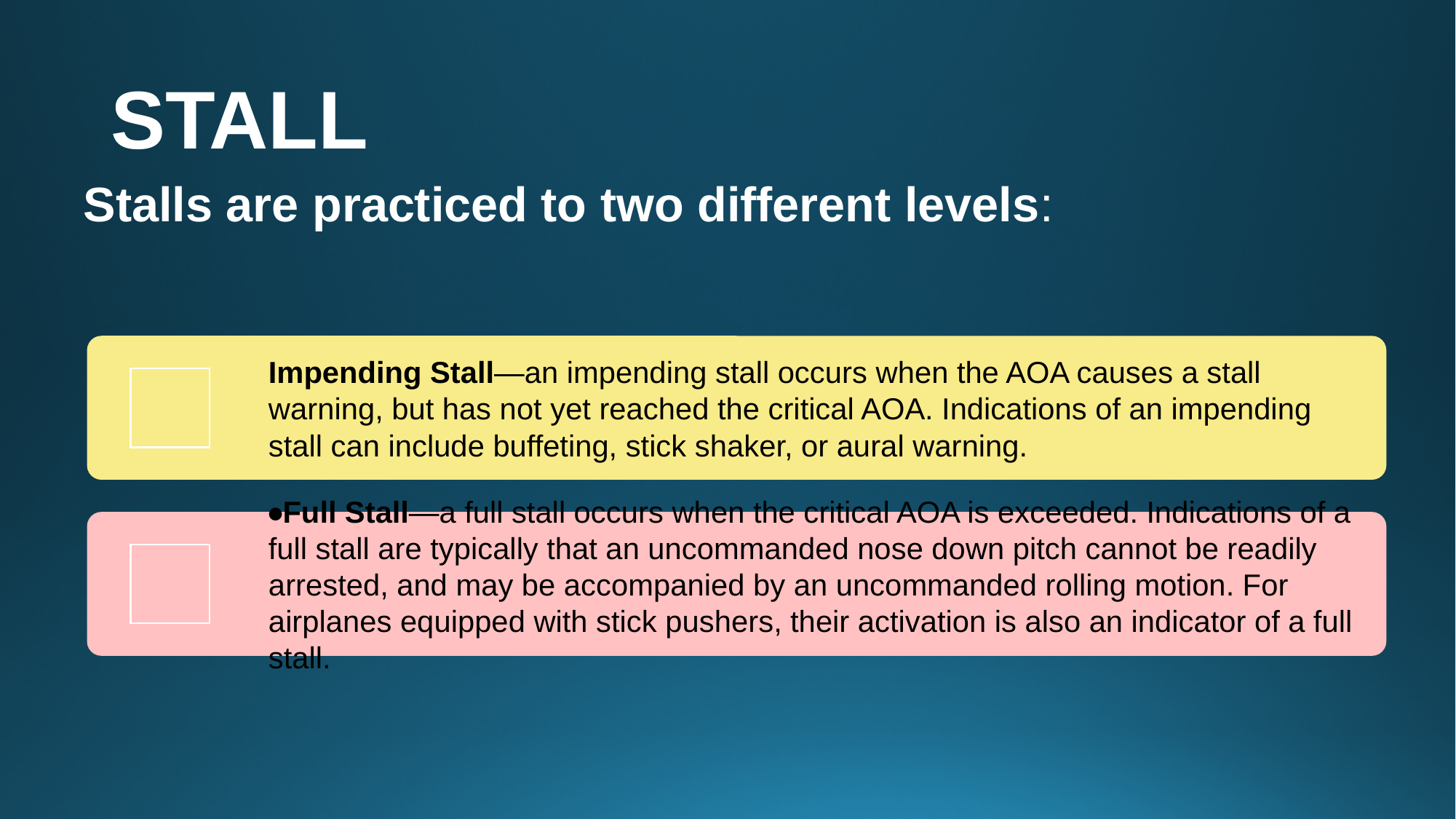

# STALL
Stalls are practiced to two different levels:

Impending Stall—an impending stall occurs when the AOA causes a stall warning, but has not yet reached the critical AOA. Indications of an impending stall can include buffeting, stick shaker, or aural warning.
⦁Full Stall—a full stall occurs when the critical AOA is exceeded. Indications of a full stall are typically that an uncommanded nose down pitch cannot be readily arrested, and may be accompanied by an uncommanded rolling motion. For airplanes equipped with stick pushers, their activation is also an indicator of a full stall.